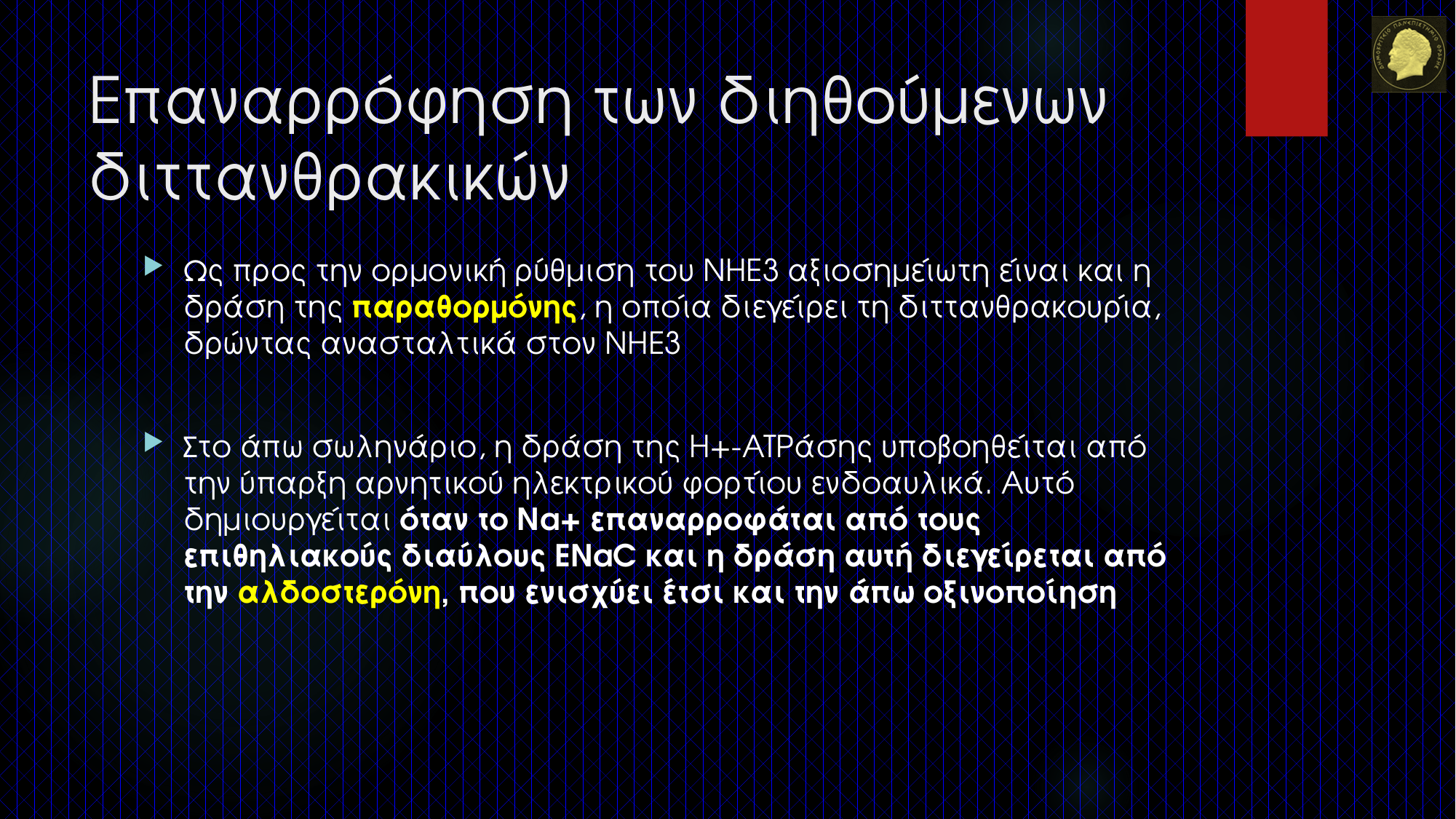

# Επαναρρόφηση των διηθούμενων διττανθρακικών
Ως προς την ορμονική ρύθμιση του NHE3 αξιοσημείωτη είναι και η δράση της παραθορμόνης, η οποία διεγείρει τη διττανθρακουρία, δρώντας ανασταλτικά στον NHE3

Στο άπω σωληνάριο, η δράση της H+-ATPάσης υποβοηθείται από την ύπαρξη αρνητικού ηλεκτρικού φορτίου ενδοαυλικά. Αυτό δημιουργείται όταν το Na+ επαναρροφάται από τους επιθηλιακούς διαύλους ENaC και η δράση αυτή διεγείρεται από την αλδοστερόνη, που ενισχύει έτσι και την άπω οξινοποίηση